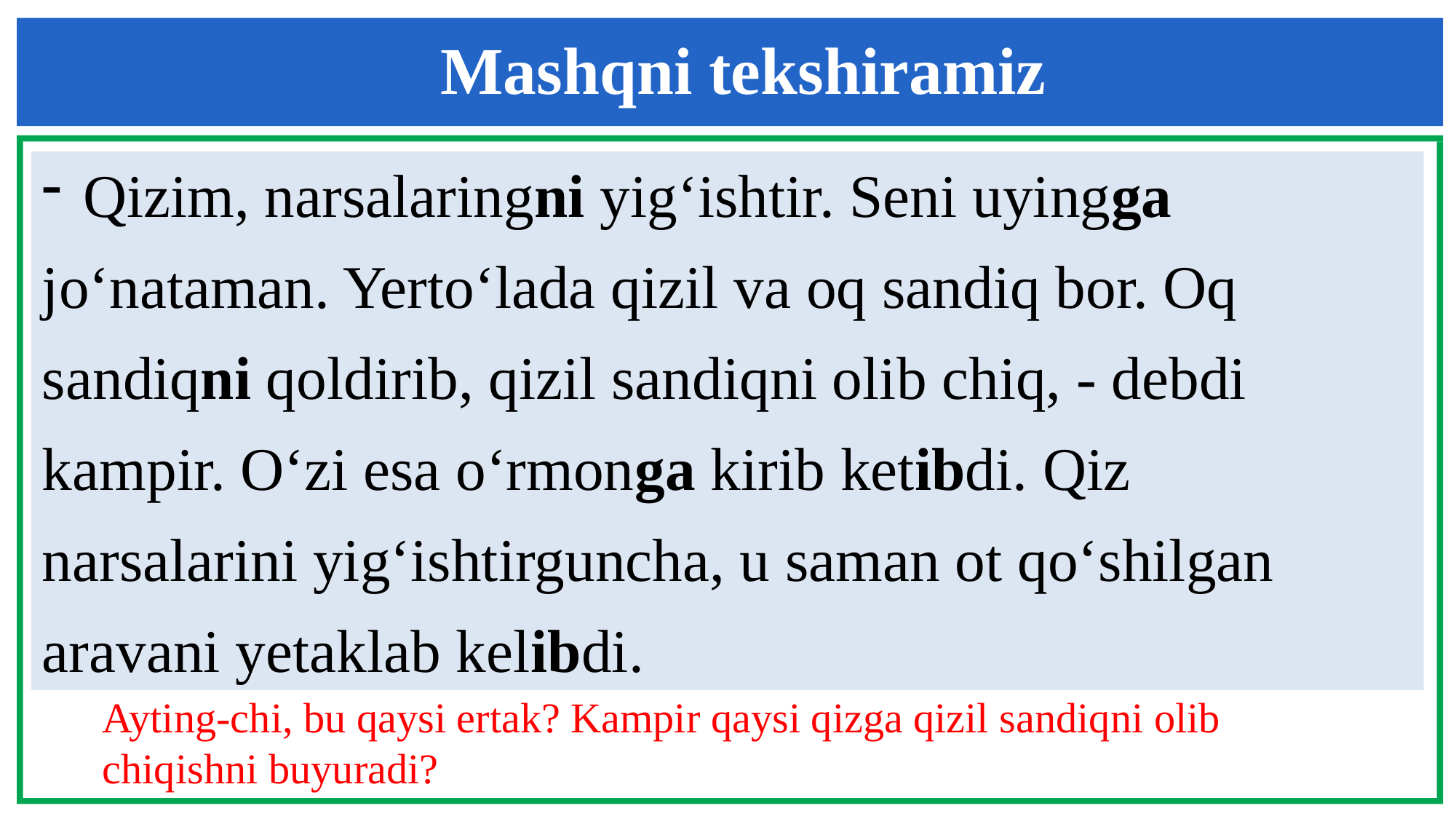

Mashqni tekshiramiz
 Qizim, narsalaringni yig‘ishtir. Seni uyingga
jo‘nataman. Yerto‘lada qizil va oq sandiq bor. Oq
sandiqni qoldirib, qizil sandiqni olib chiq, - debdi
kampir. O‘zi esa o‘rmonga kirib ketibdi. Qiz
narsalarini yig‘ishtirguncha, u saman ot qo‘shilgan
aravani yetaklab kelibdi.
Ayting-chi, bu qaysi ertak? Kampir qaysi qizga qizil sandiqni olib chiqishni buyuradi?